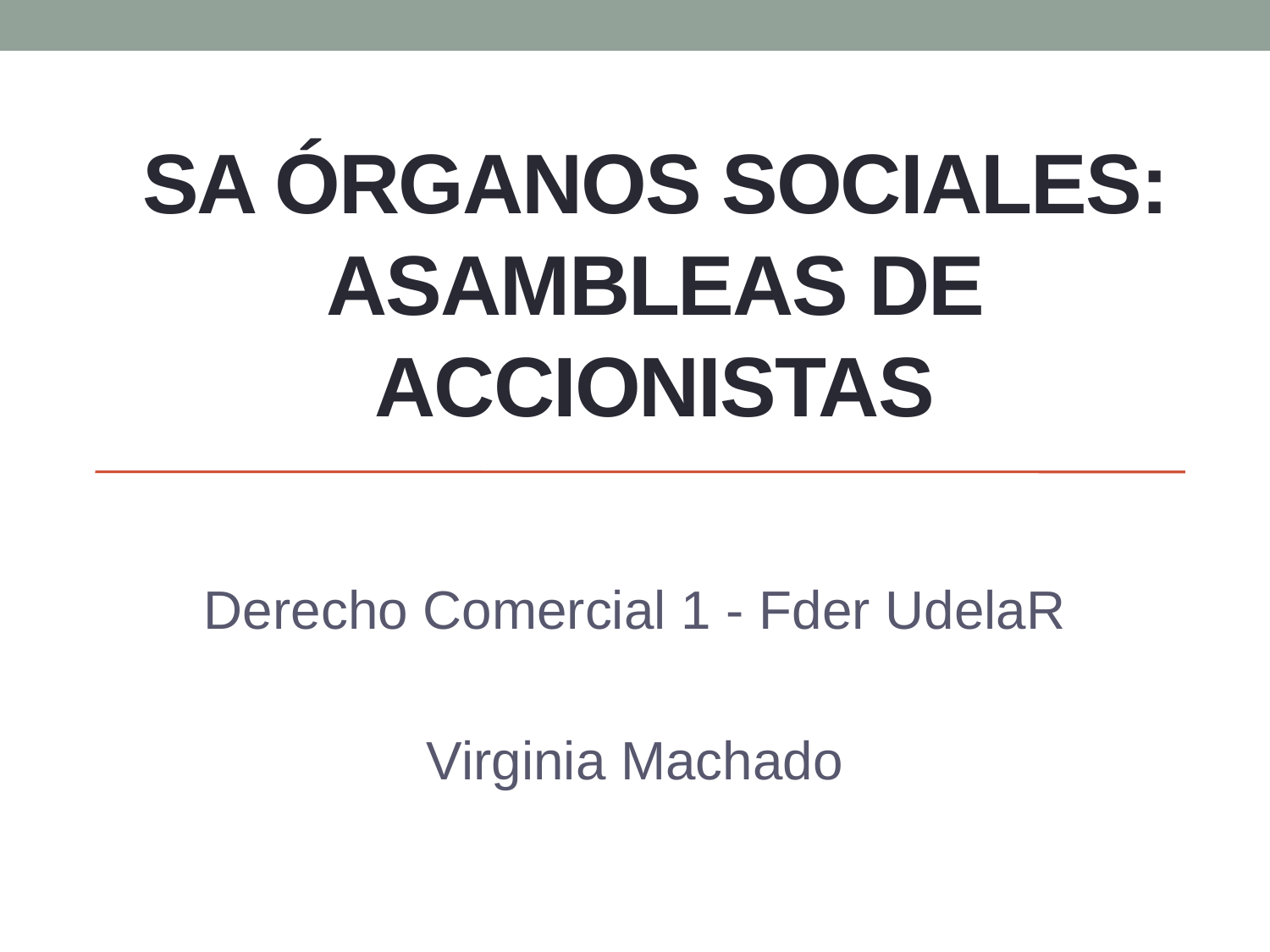

# SA ÓRGANOS SOCIALES: ASAMBLEAS DE ACCIONISTAS

Derecho Comercial 1 - Fder UdelaR

Virginia Machado